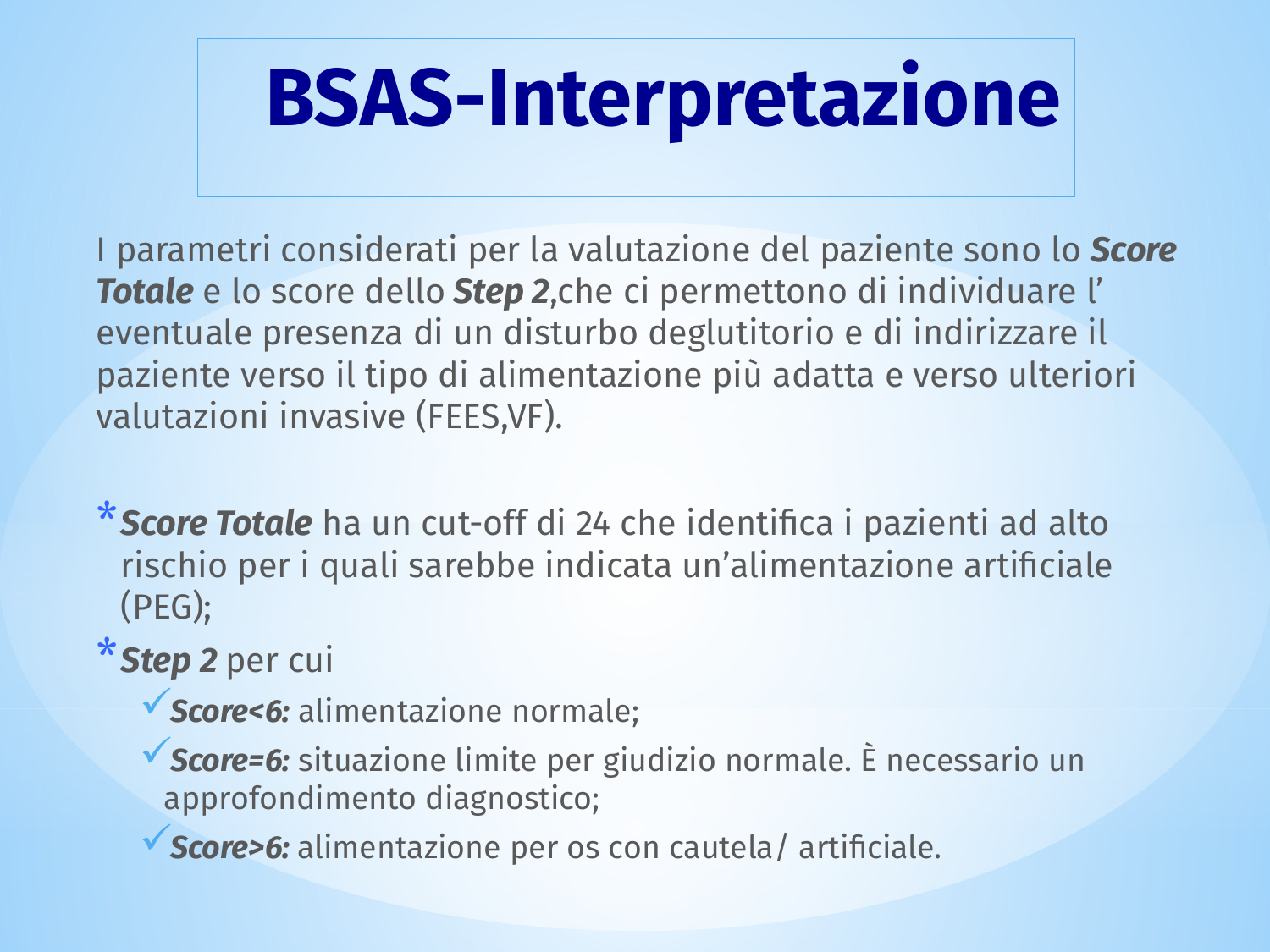

# BSAS-Interpretazione
I parametri considerati per la valutazione del paziente sono lo Score Totale e lo score dello Step 2,che ci permettono di individuare l’ eventuale presenza di un disturbo deglutitorio e di indirizzare il paziente verso il tipo di alimentazione più adatta e verso ulteriori valutazioni invasive (FEES,VF).

Score Totale ha un cut-off di 24 che identifica i pazienti ad alto rischio per i quali sarebbe indicata un’alimentazione artificiale (PEG);
Step 2 per cui
Score<6: alimentazione normale;
Score=6: situazione limite per giudizio normale. È necessario un approfondimento diagnostico;
Score>6: alimentazione per os con cautela/ artificiale.